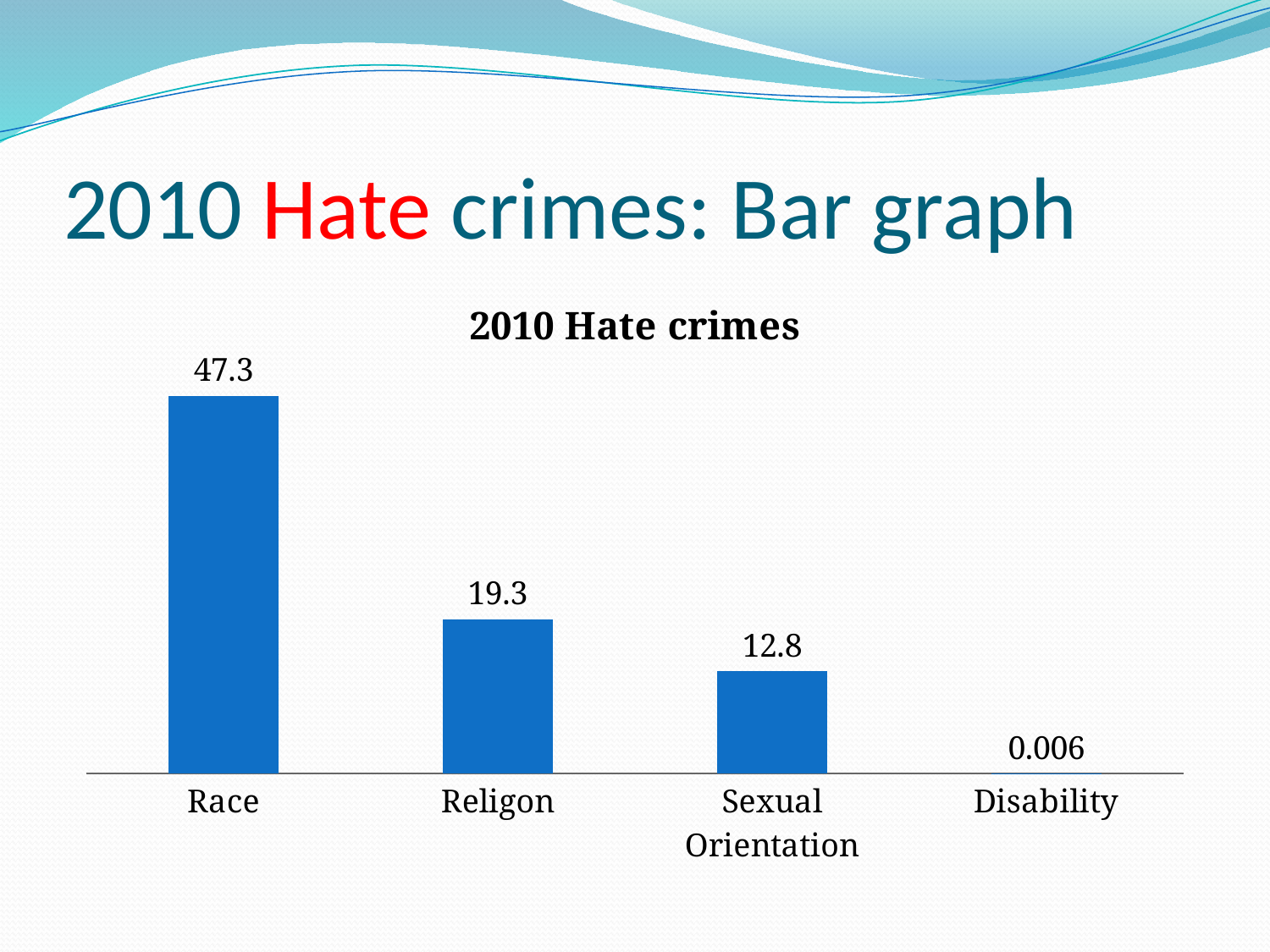

# 2010 Hate crimes: Bar graph

### Chart: 2010 Hate crimes

| Category | Series 1 |
|---|---|
| Race | 47.3 |
| Religon | 19.3 |
| Sexual Orientation | 12.8 |
| Disability | 0.006000000000000004 |